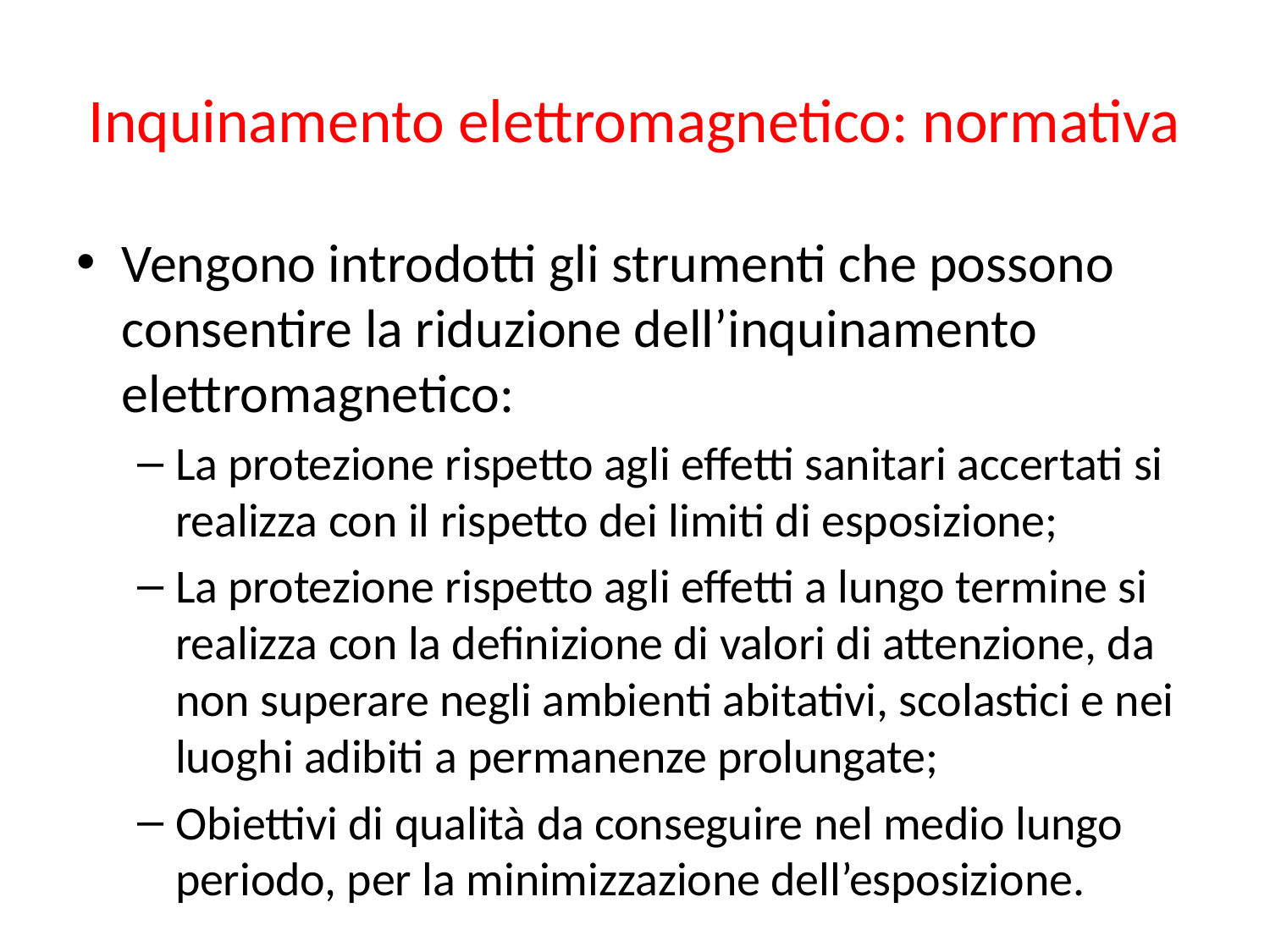

# Inquinamento elettromagnetico: normativa
Vengono introdotti gli strumenti che possono consentire la riduzione dell’inquinamento elettromagnetico:
La protezione rispetto agli effetti sanitari accertati si realizza con il rispetto dei limiti di esposizione;
La protezione rispetto agli effetti a lungo termine si realizza con la definizione di valori di attenzione, da non superare negli ambienti abitativi, scolastici e nei luoghi adibiti a permanenze prolungate;
Obiettivi di qualità da conseguire nel medio lungo periodo, per la minimizzazione dell’esposizione.